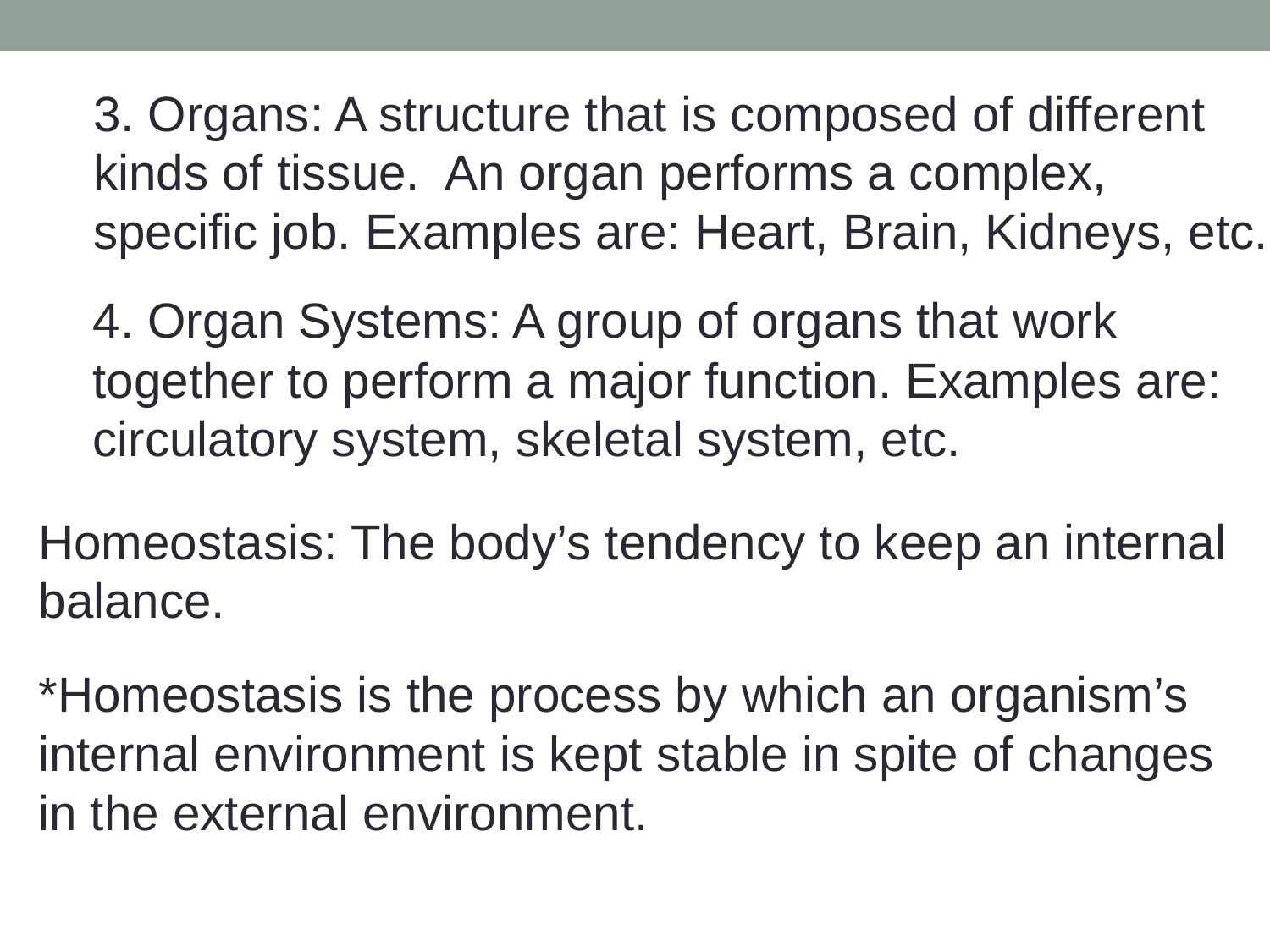

3. Organs: A structure that is composed of different
kinds of tissue.  An organ performs a complex,
specific job. Examples are: Heart, Brain, Kidneys, etc.
4. Organ Systems: A group of organs that work
together to perform a major function. Examples are:
circulatory system, skeletal system, etc.
Homeostasis: The body’s tendency to keep an internal
balance.
*Homeostasis is the process by which an organism’s
internal environment is kept stable in spite of changes
in the external environment.